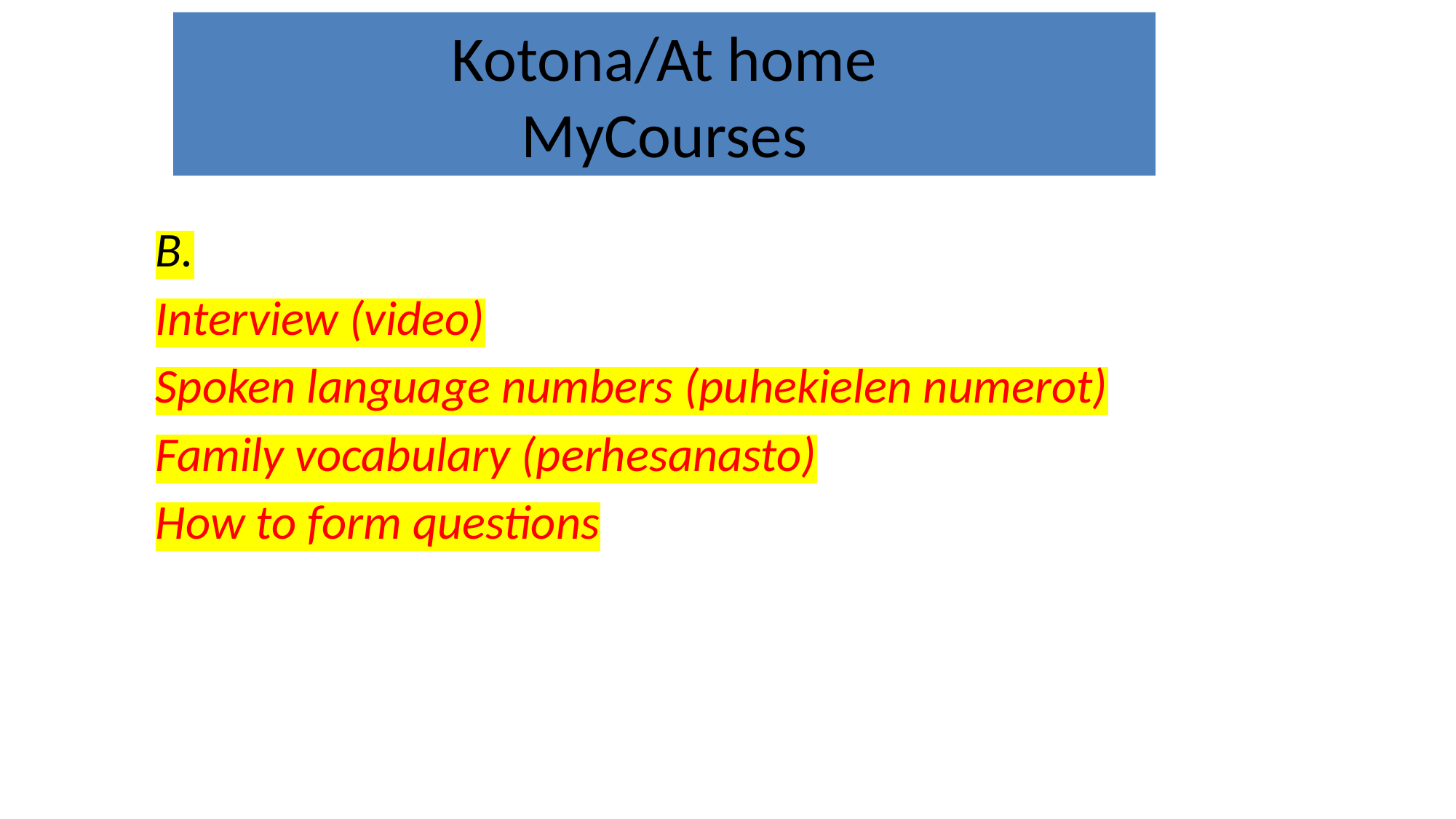

# Kotona/At home MyCourses
B.
Interview (video)
Spoken language numbers (puhekielen numerot)
Family vocabulary (perhesanasto)
How to form questions